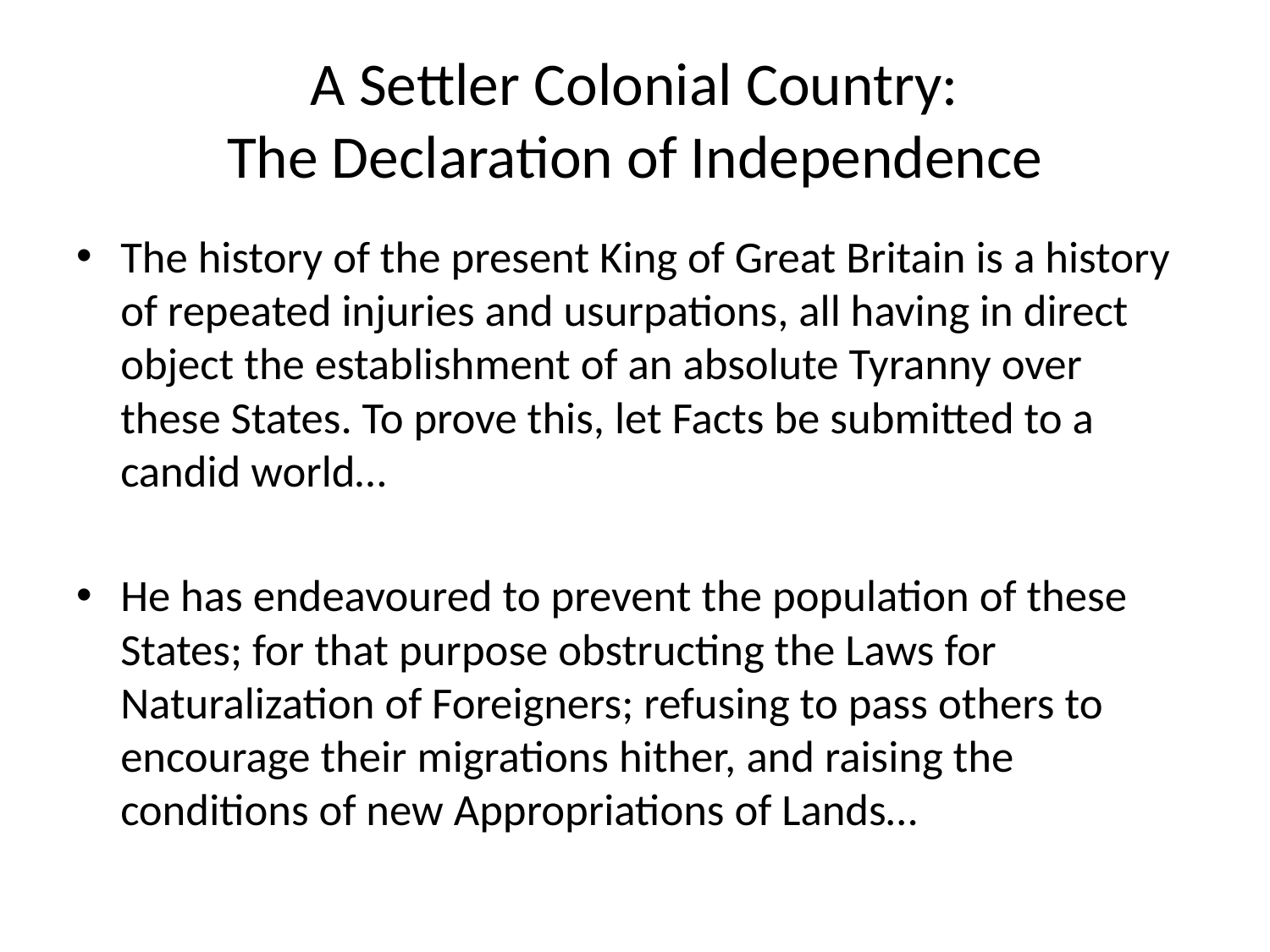

# A Settler Colonial Country: The Declaration of Independence
The history of the present King of Great Britain is a history of repeated injuries and usurpations, all having in direct object the establishment of an absolute Tyranny over these States. To prove this, let Facts be submitted to a candid world…

He has endeavoured to prevent the population of these States; for that purpose obstructing the Laws for Naturalization of Foreigners; refusing to pass others to encourage their migrations hither, and raising the conditions of new Appropriations of Lands…